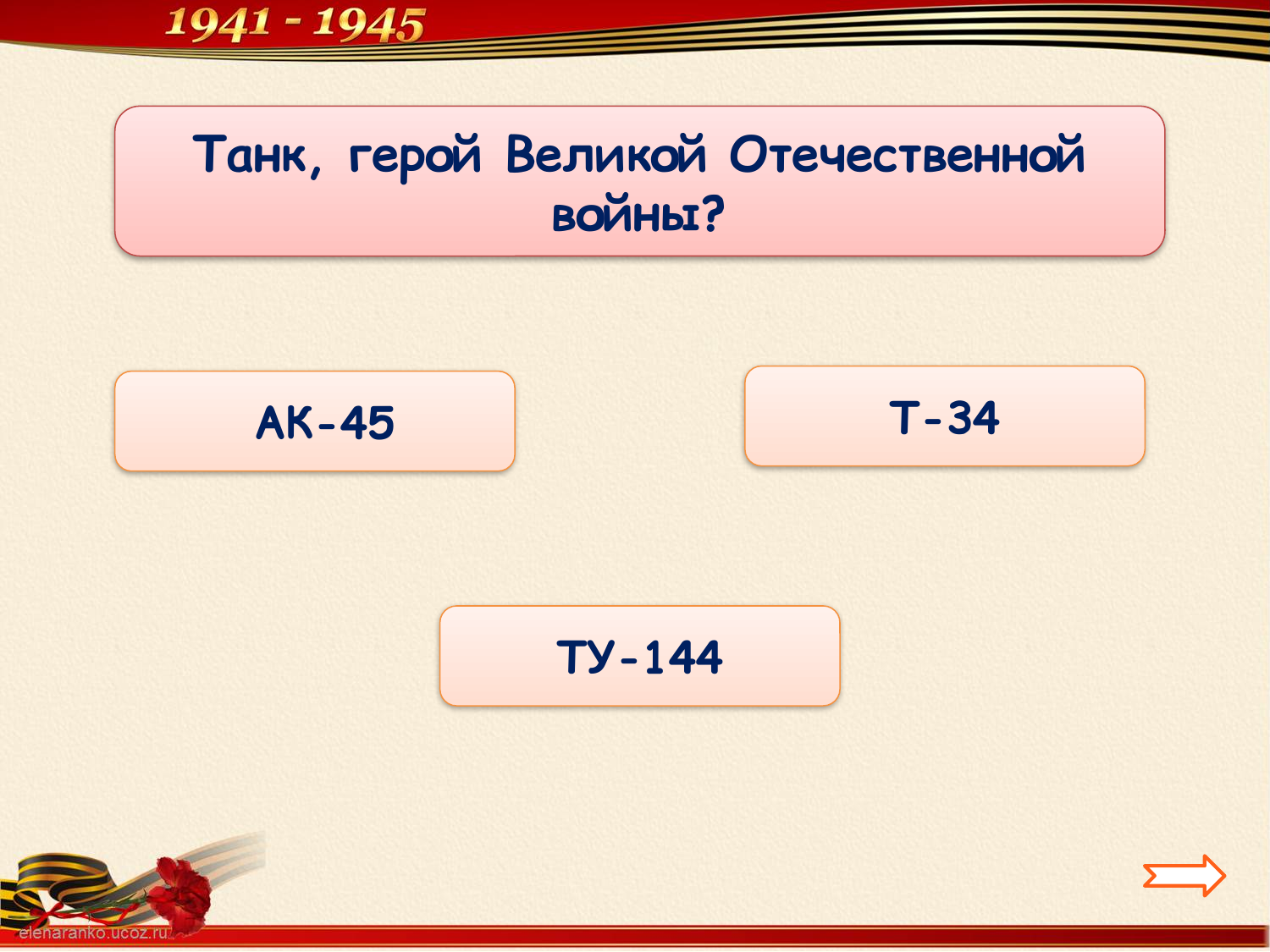

Танк, герой Великой Отечественной войны?
Т-34
 АК-45
ТУ-144